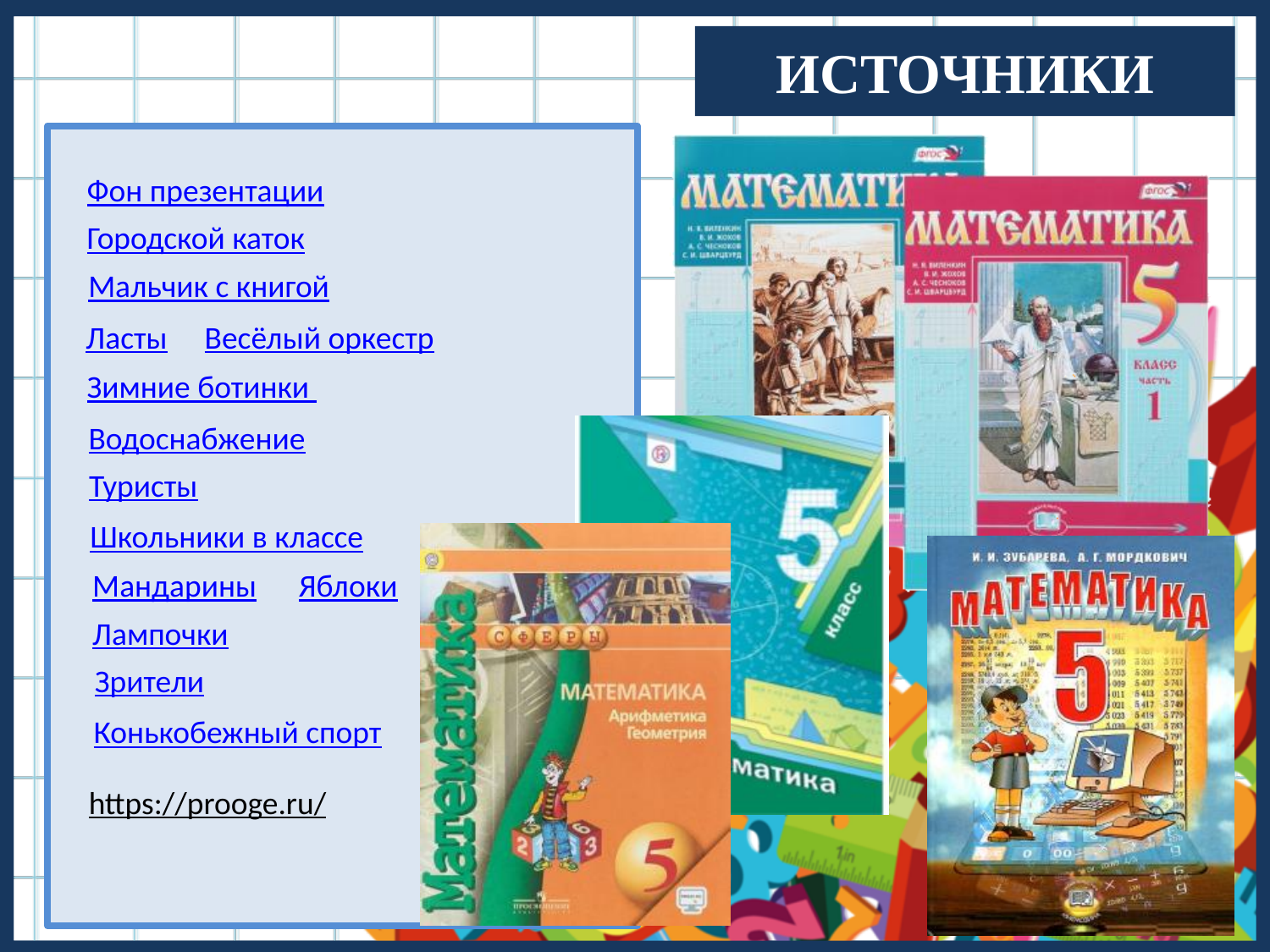

Фон презентации
Городской каток
Мальчик с книгой
Ласты
Весёлый оркестр
Зимние ботинки
Водоснабжение
Туристы
Школьники в классе
Мандарины
Яблоки
Лампочки
Зрители
Конькобежный спорт
https://prooge.ru/